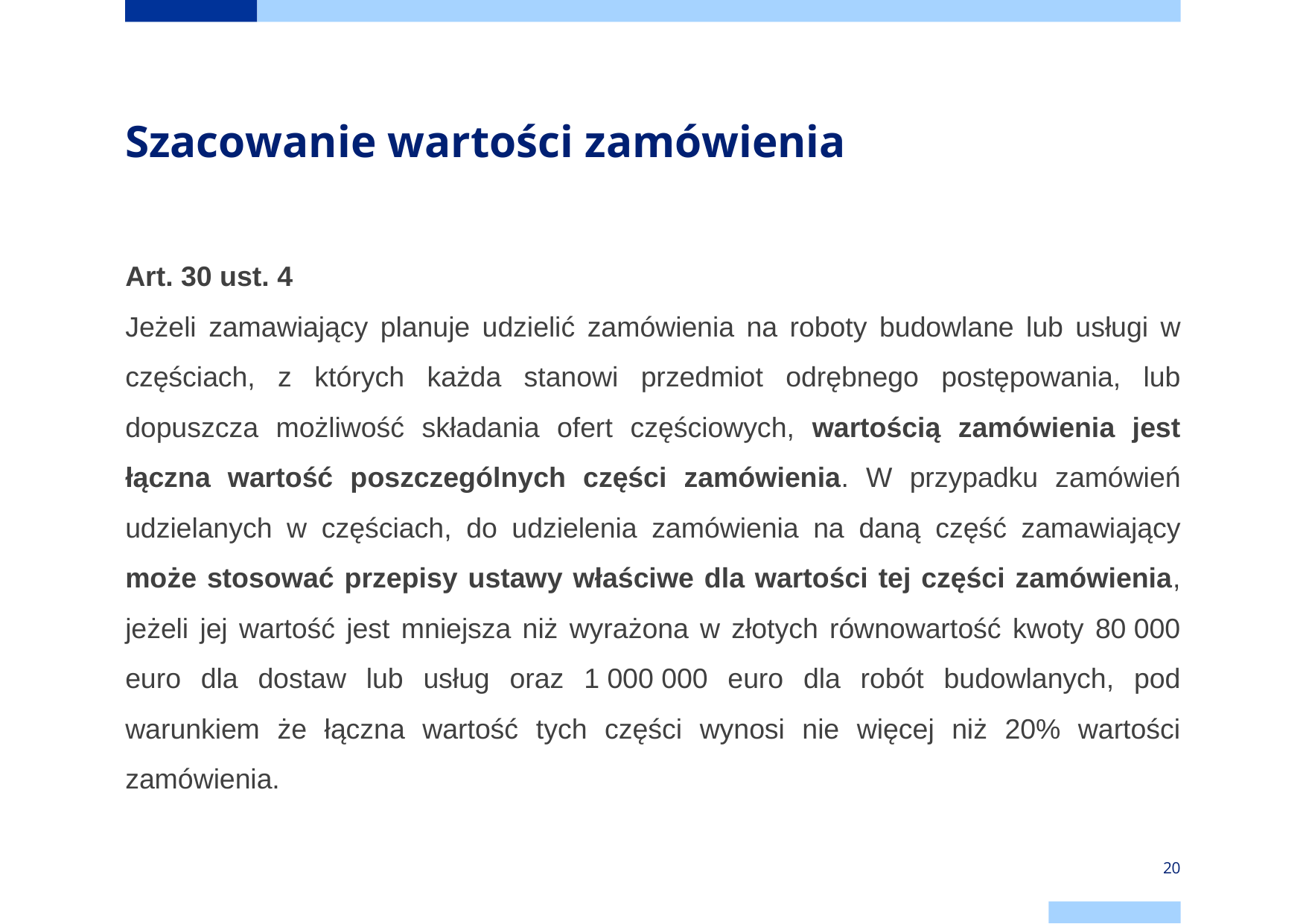

# Szacowanie wartości zamówienia
Art. 30 ust. 4
Jeżeli zamawiający planuje udzielić zamówienia na roboty budowlane lub usługi w częściach, z których każda stanowi przedmiot odrębnego postępowania, lub dopuszcza możliwość składania ofert częściowych, wartością zamówienia jest łączna wartość poszczególnych części zamówienia. W przypadku zamówień udzielanych w częściach, do udzielenia zamówienia na daną część zamawiający może stosować przepisy ustawy właściwe dla wartości tej części zamówienia, jeżeli jej wartość jest mniejsza niż wyrażona w złotych równowartość kwoty 80 000 euro dla dostaw lub usług oraz 1 000 000 euro dla robót budowlanych, pod warunkiem że łączna wartość tych części wynosi nie więcej niż 20% wartości zamówienia.

20